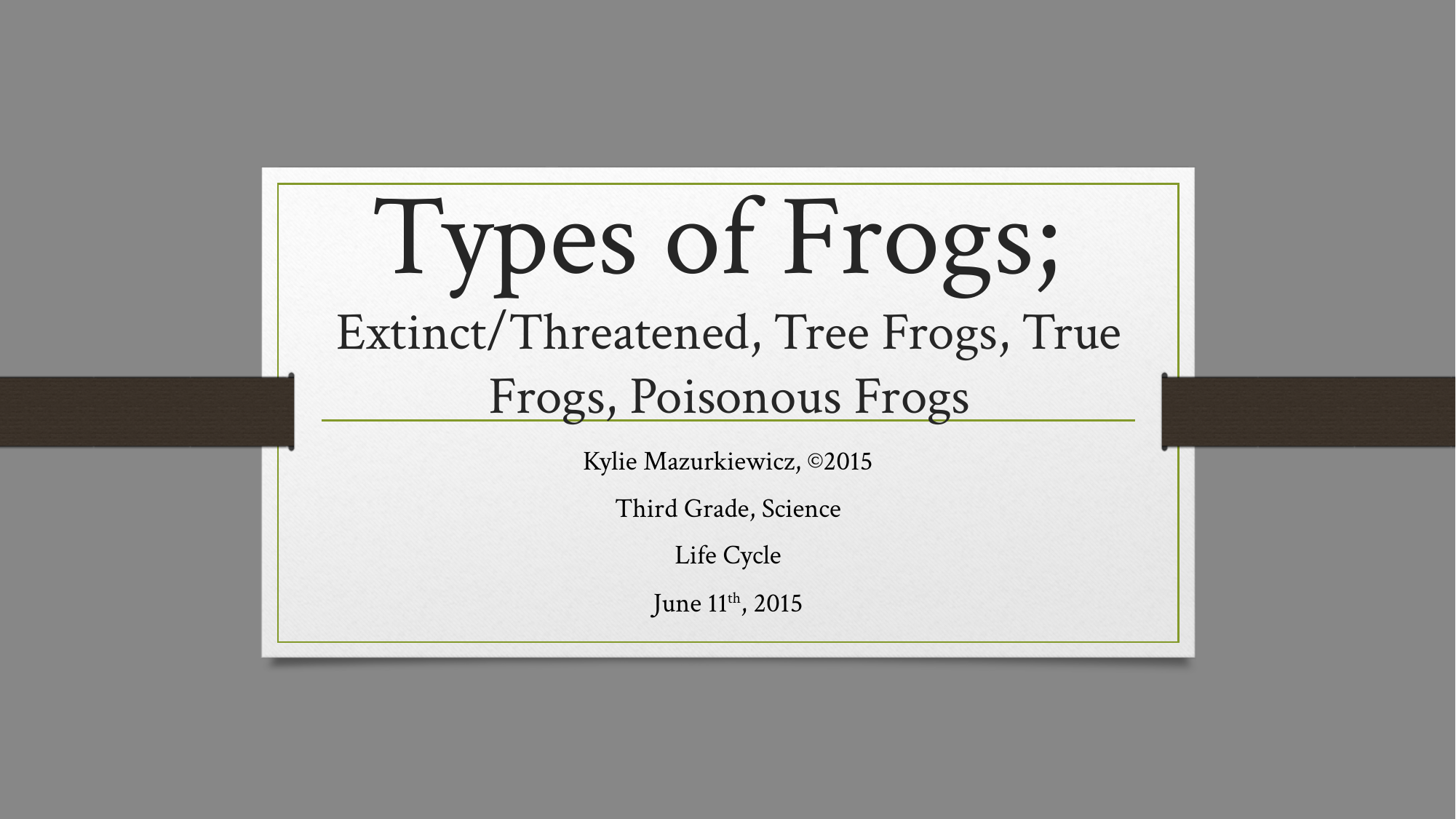

# Types of Frogs; Extinct/Threatened, Tree Frogs, True Frogs, Poisonous Frogs
Kylie Mazurkiewicz, ©2015
Third Grade, Science
Life Cycle
June 11th, 2015